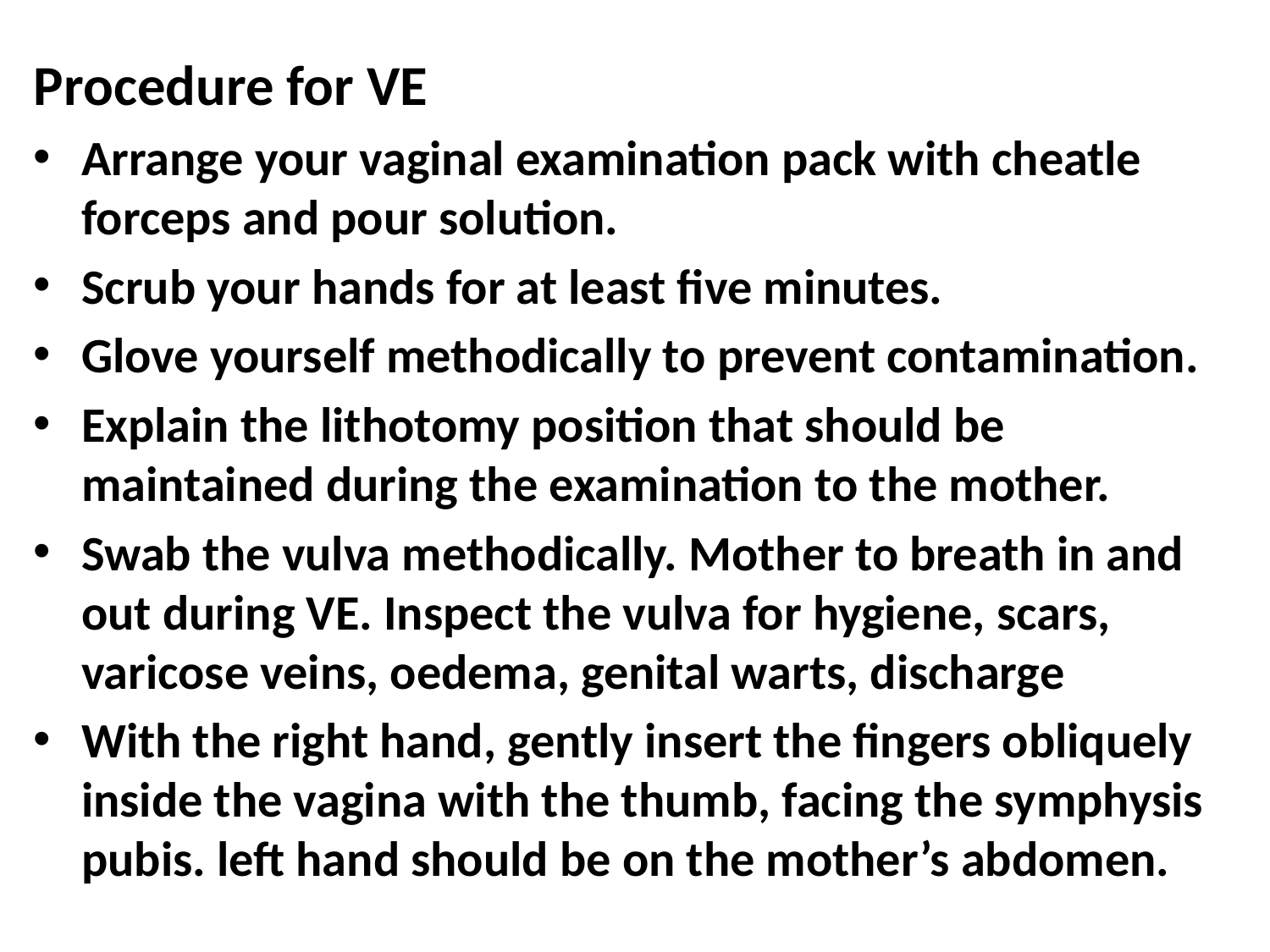

#
Procedure for VE
Arrange your vaginal examination pack with cheatle forceps and pour solution.
Scrub your hands for at least five minutes.
Glove yourself methodically to prevent contamination.
Explain the lithotomy position that should be maintained during the examination to the mother.
Swab the vulva methodically. Mother to breath in and out during VE. Inspect the vulva for hygiene, scars, varicose veins, oedema, genital warts, discharge
With the right hand, gently insert the fingers obliquely inside the vagina with the thumb, facing the symphysis pubis. left hand should be on the mother’s abdomen.